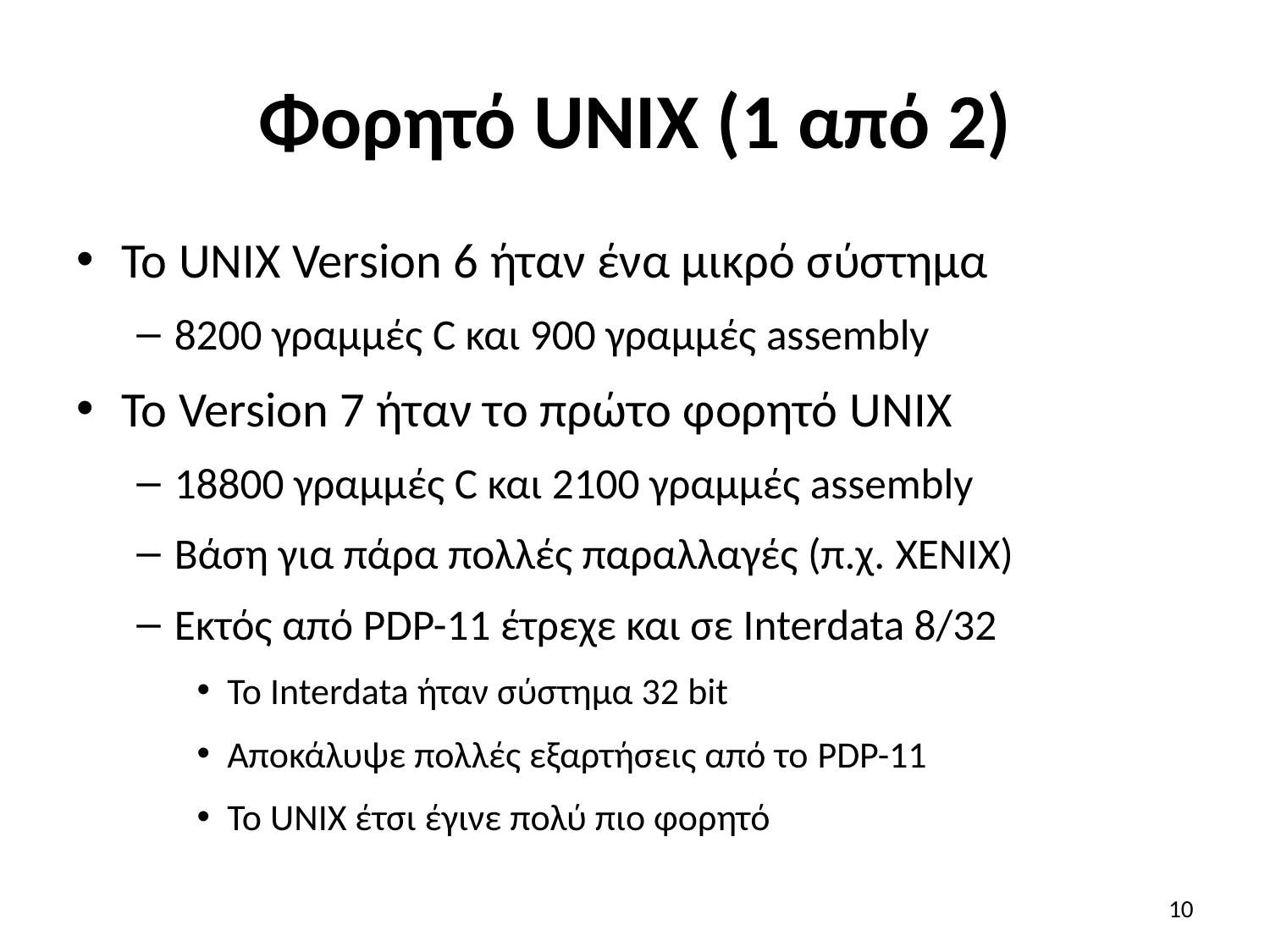

# Φορητό UNIX (1 από 2)
To UNIX Version 6 ήταν ένα μικρό σύστημα
8200 γραμμές C και 900 γραμμές assembly
Το Version 7 ήταν το πρώτο φορητό UNIX
18800 γραμμές C και 2100 γραμμές assembly
Βάση για πάρα πολλές παραλλαγές (π.χ. XENIX)
Εκτός από PDP-11 έτρεχε και σε Interdata 8/32
Το Interdata ήταν σύστημα 32 bit
Αποκάλυψε πολλές εξαρτήσεις από το PDP-11
Το UNIX έτσι έγινε πολύ πιο φορητό
10